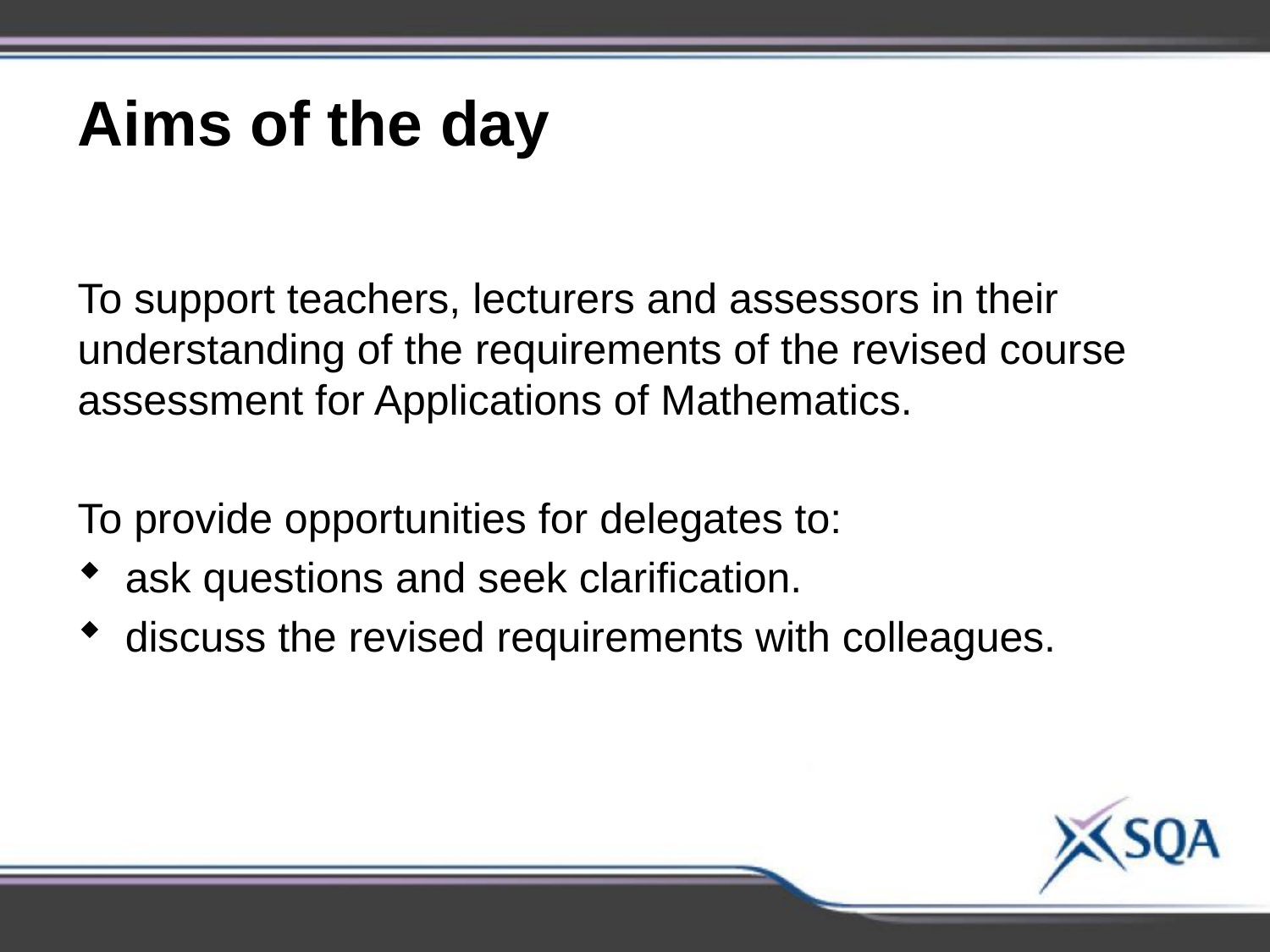

Aims of the day

To support teachers, lecturers and assessors in their understanding of the requirements of the revised course assessment for Applications of Mathematics.

To provide opportunities for delegates to:
ask questions and seek clarification.
discuss the revised requirements with colleagues.